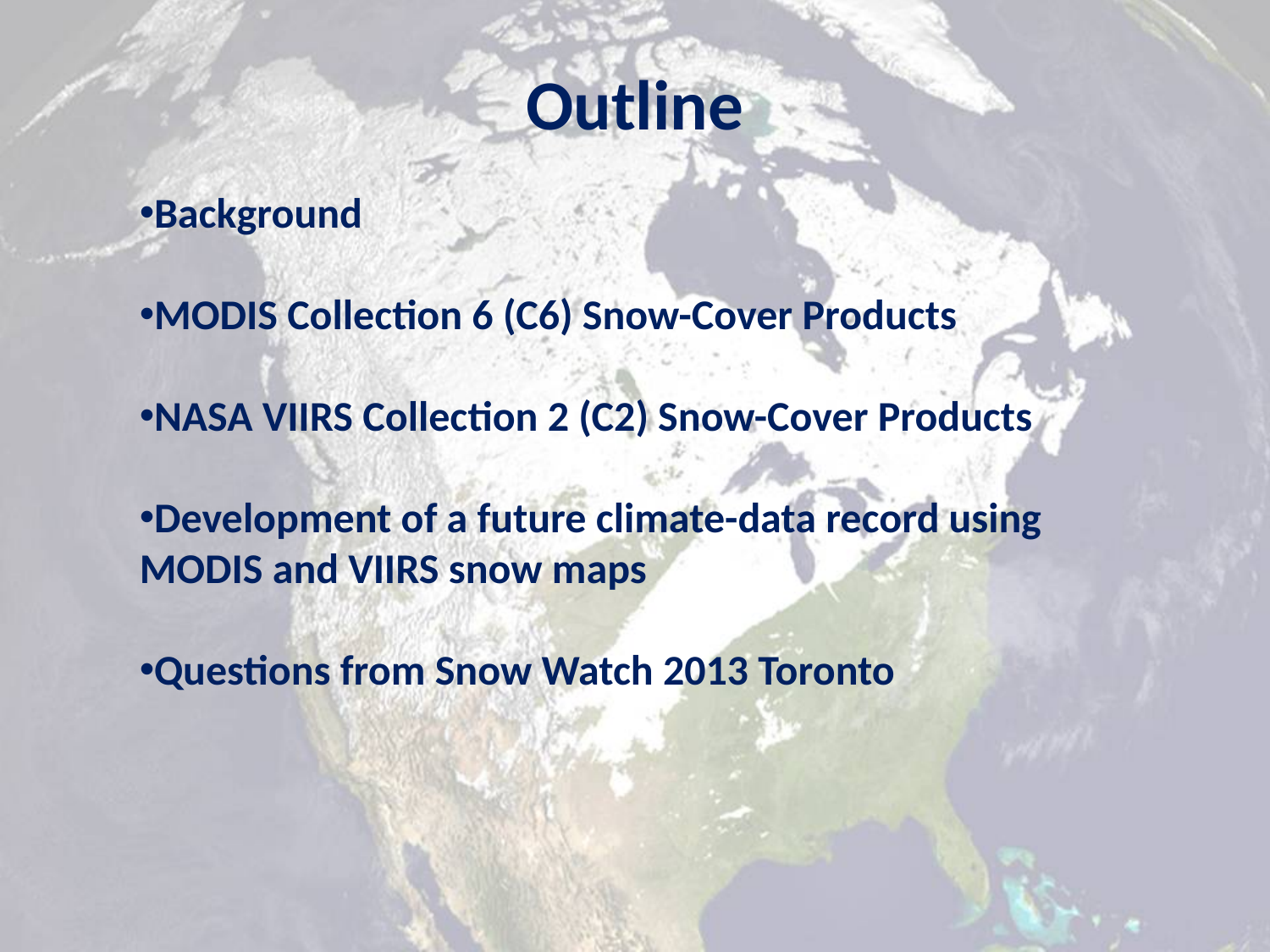

Outline
Background

MODIS Collection 6 (C6) Snow-Cover Products

NASA VIIRS Collection 2 (C2) Snow-Cover Products

Development of a future climate-data record using MODIS and VIIRS snow maps

Questions from Snow Watch 2013 Toronto